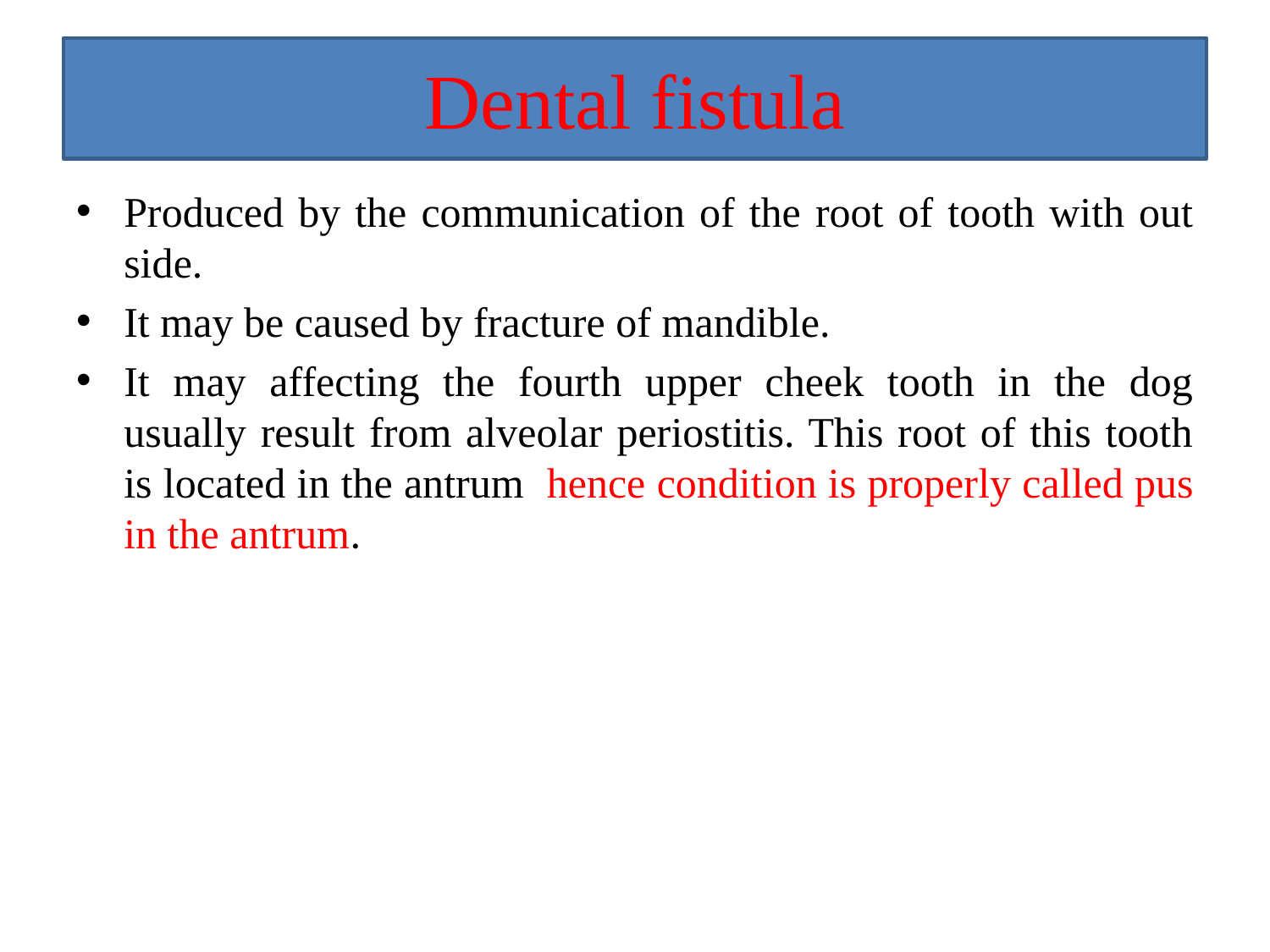

# Dental fistula
Produced by the communication of the root of tooth with out side.
It may be caused by fracture of mandible.
It may affecting the fourth upper cheek tooth in the dog usually result from alveolar periostitis. This root of this tooth is located in the antrum  hence condition is properly called pus in the antrum.